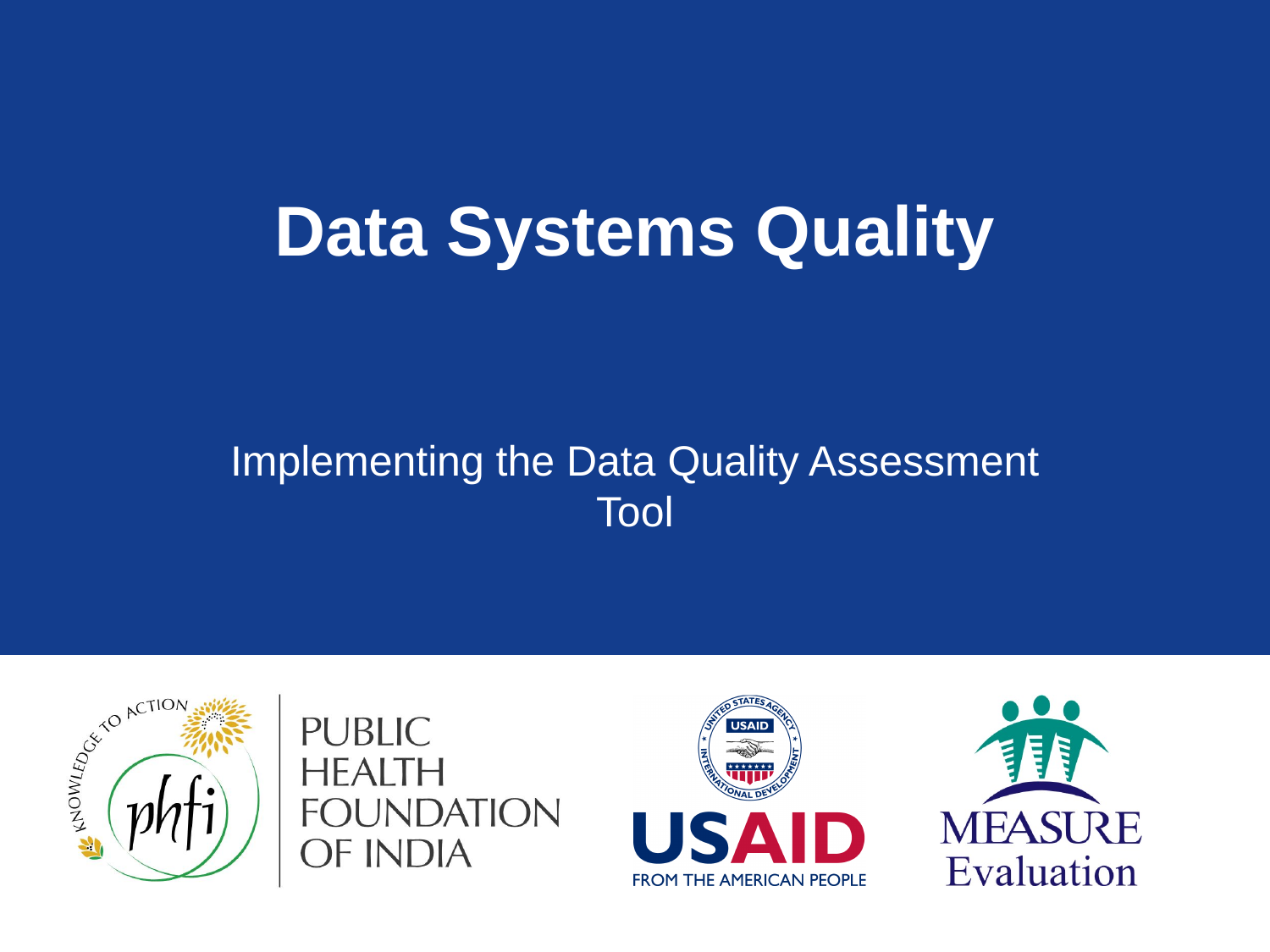

# Data Systems Quality
Implementing the Data Quality Assessment Tool